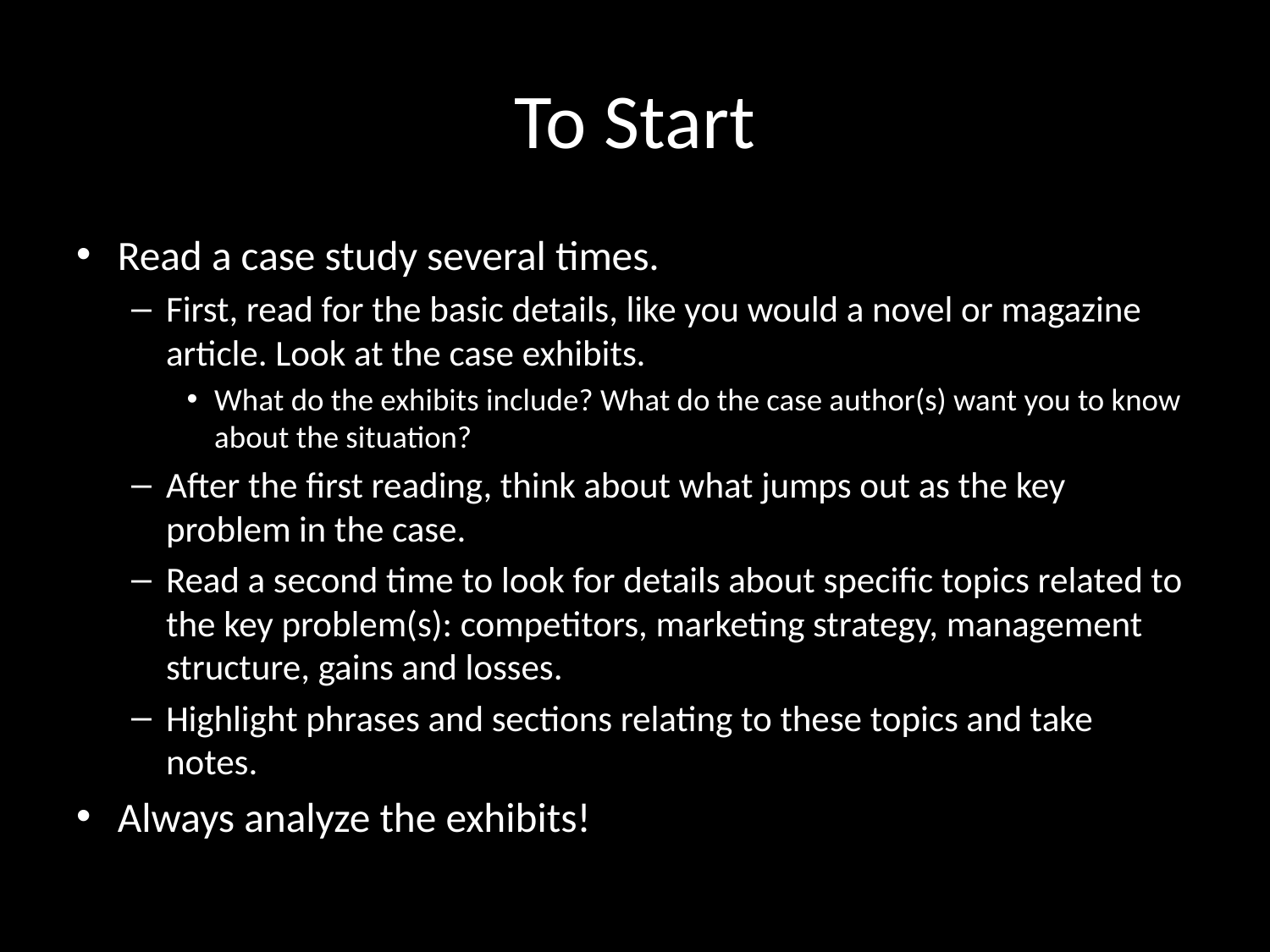

# To Start
Read a case study several times.
First, read for the basic details, like you would a novel or magazine article. Look at the case exhibits.
What do the exhibits include? What do the case author(s) want you to know about the situation?
After the first reading, think about what jumps out as the key problem in the case.
Read a second time to look for details about specific topics related to the key problem(s): competitors, marketing strategy, management structure, gains and losses.
Highlight phrases and sections relating to these topics and take notes.
Always analyze the exhibits!